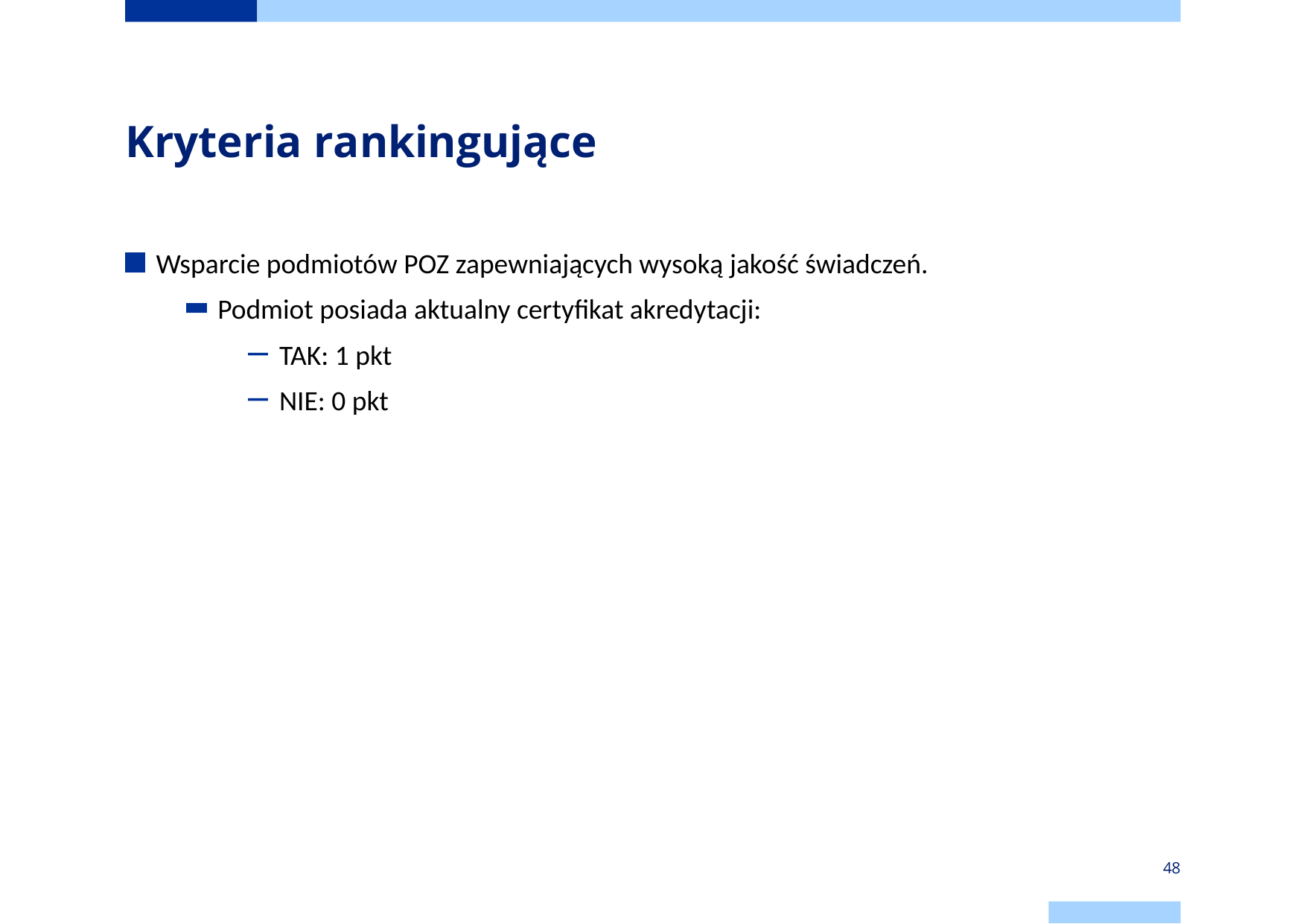

# Kryteria rankingujące
Wsparcie podmiotów POZ zapewniających wysoką jakość świadczeń.
Podmiot posiada aktualny certyfikat akredytacji:
TAK: 1 pkt
NIE: 0 pkt
48